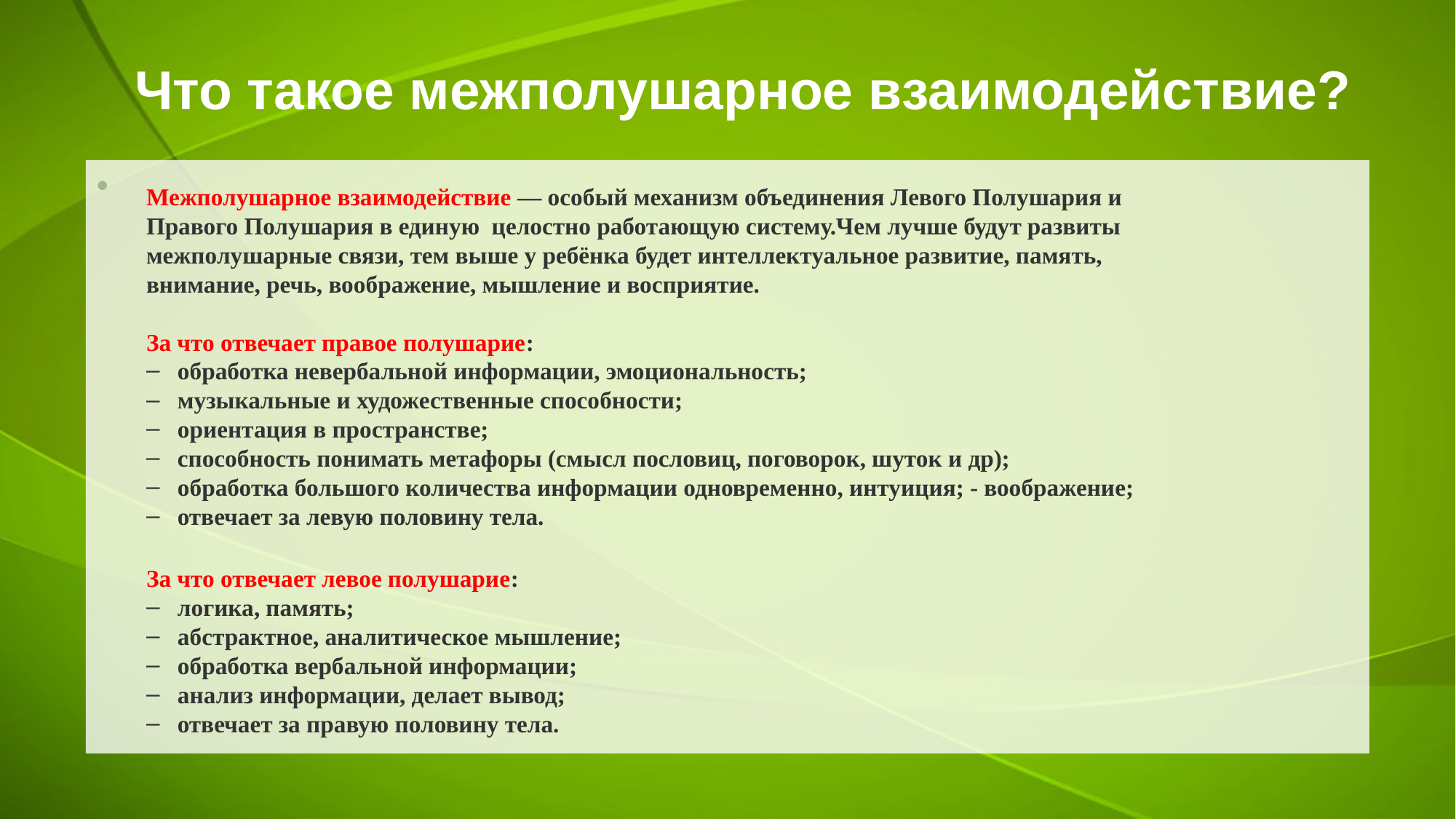

# Что такое межполушарное взаимодействие?

Межполушарное взаимодействие — особый механизм объединения Левого Полушария и Правого Полушария в единую  целостно работающую систему.Чем лучше будут развиты межполушарные связи, тем выше у ребёнка будет интеллектуальное развитие, память, внимание, речь, воображение, мышление и восприятие.

За что отвечает правое полушарие:
обработка невербальной информации, эмоциональность;
музыкальные и художественные способности;
ориентация в пространстве;
способность понимать метафоры (смысл пословиц, поговорок, шуток и др);
обработка большого количества информации одновременно, интуиция; - воображение;
отвечает за левую половину тела.

За что отвечает левое полушарие:
логика, память;
абстрактное, аналитическое мышление;
обработка вербальной информации;
анализ информации, делает вывод;
отвечает за правую половину тела.